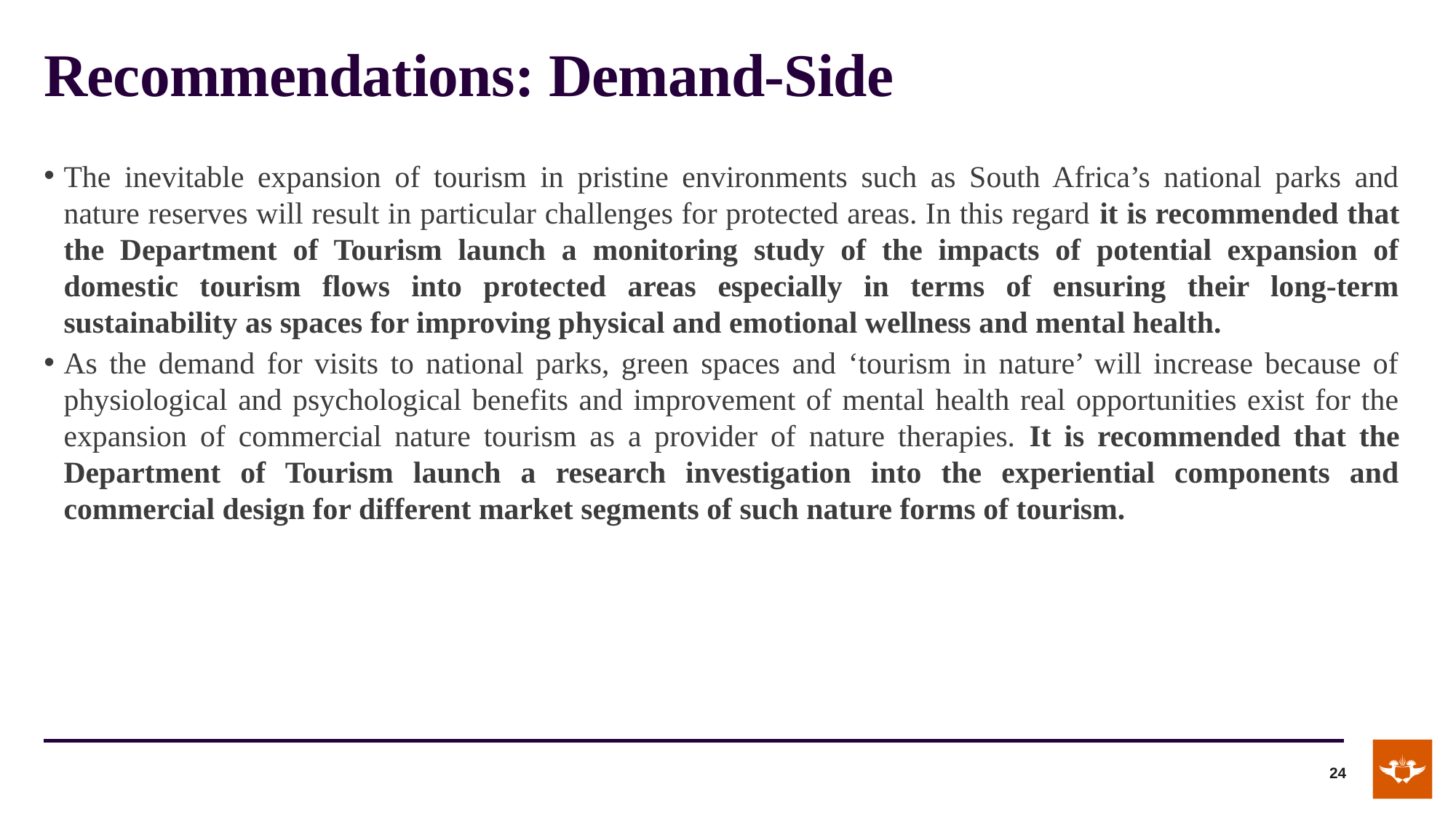

# Recommendations: Demand-Side
The inevitable expansion of tourism in pristine environments such as South Africa’s national parks and nature reserves will result in particular challenges for protected areas. In this regard it is recommended that the Department of Tourism launch a monitoring study of the impacts of potential expansion of domestic tourism flows into protected areas especially in terms of ensuring their long-term sustainability as spaces for improving physical and emotional wellness and mental health.
As the demand for visits to national parks, green spaces and ‘tourism in nature’ will increase because of physiological and psychological benefits and improvement of mental health real opportunities exist for the expansion of commercial nature tourism as a provider of nature therapies. It is recommended that the Department of Tourism launch a research investigation into the experiential components and commercial design for different market segments of such nature forms of tourism.